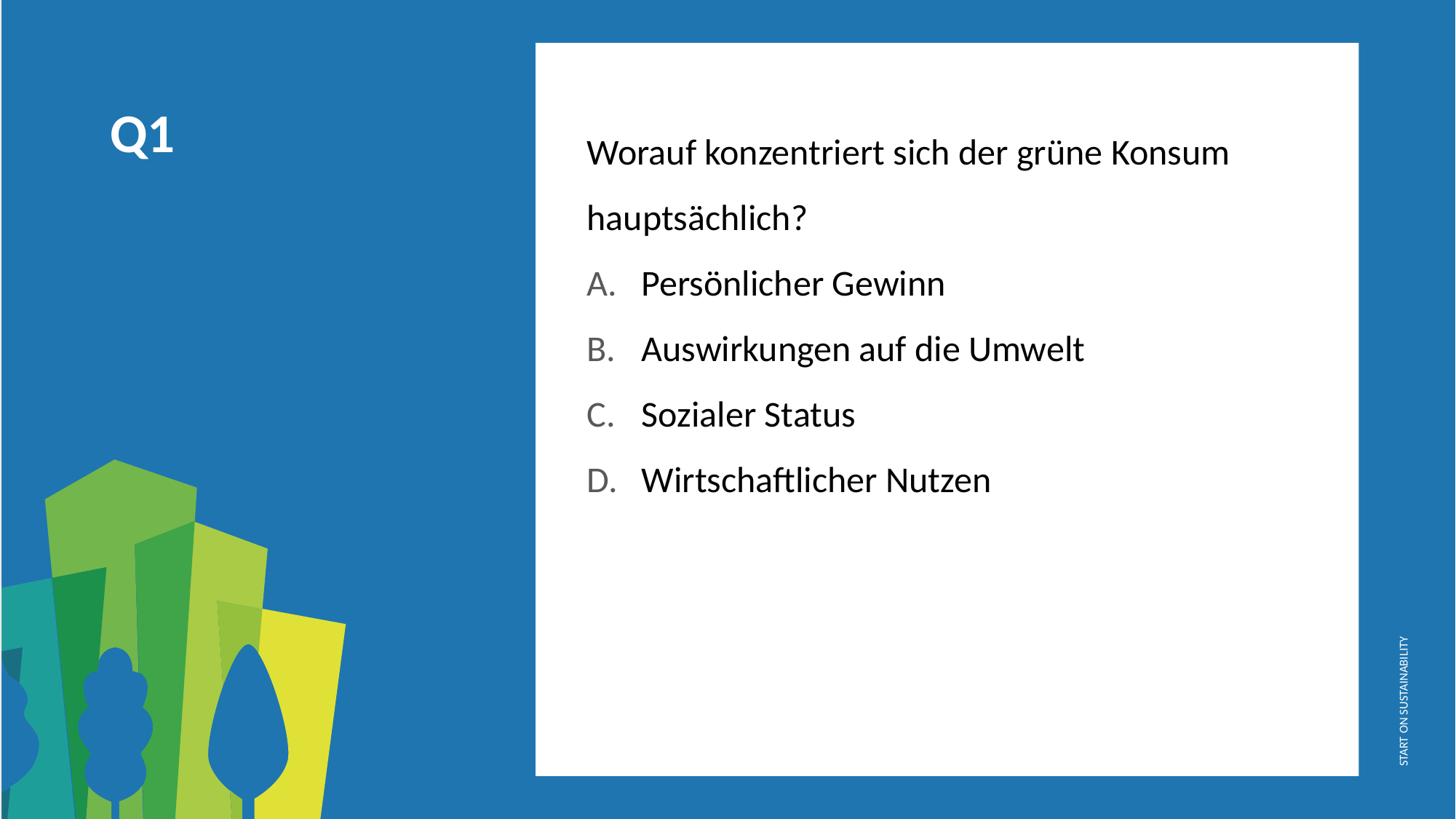

Q1
Worauf konzentriert sich der grüne Konsum hauptsächlich?
Persönlicher Gewinn
Auswirkungen auf die Umwelt
Sozialer Status
Wirtschaftlicher Nutzen